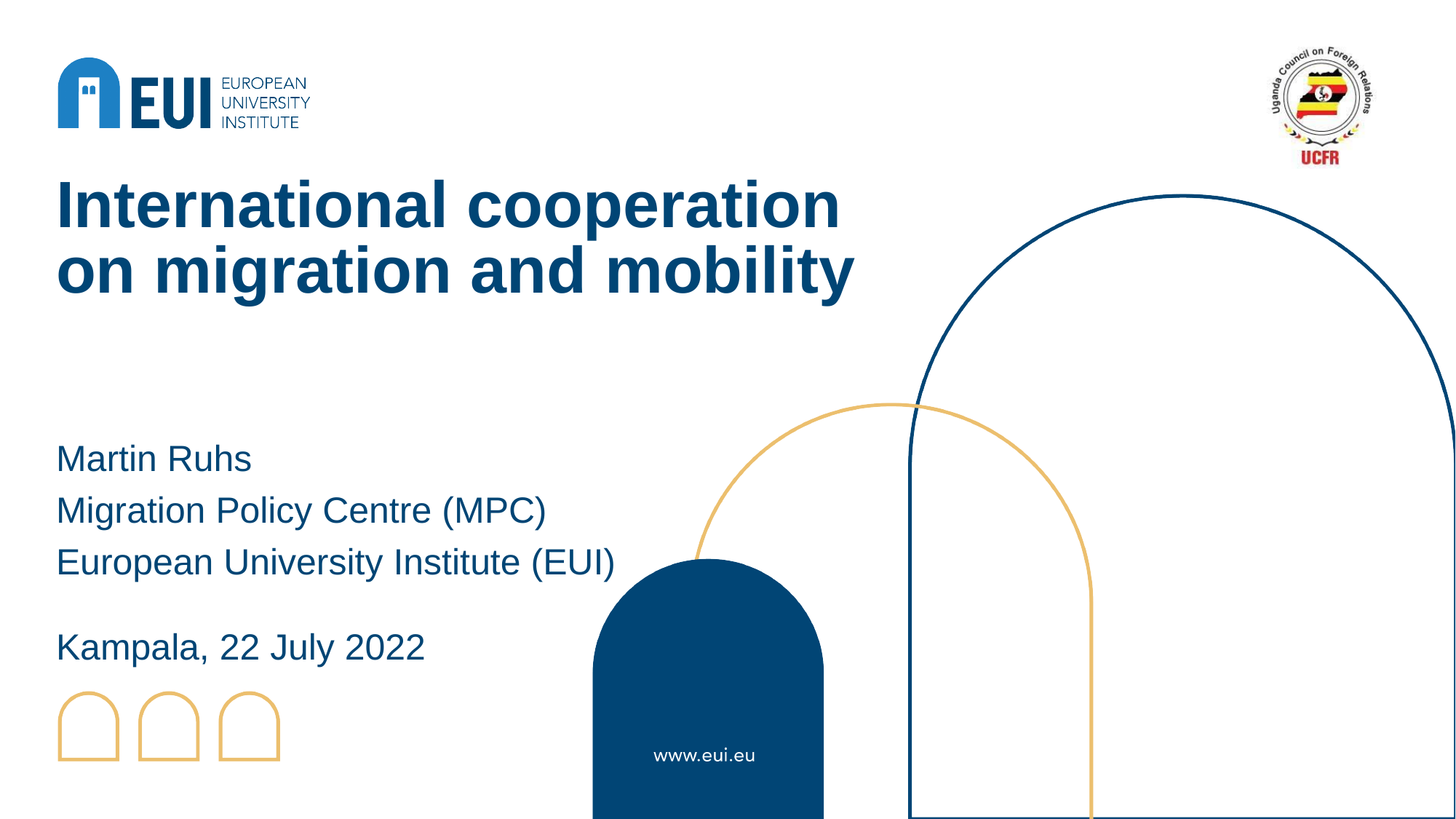

# International cooperation on migration and mobility
Martin Ruhs
Migration Policy Centre (MPC)
European University Institute (EUI)

Kampala, 22 July 2022